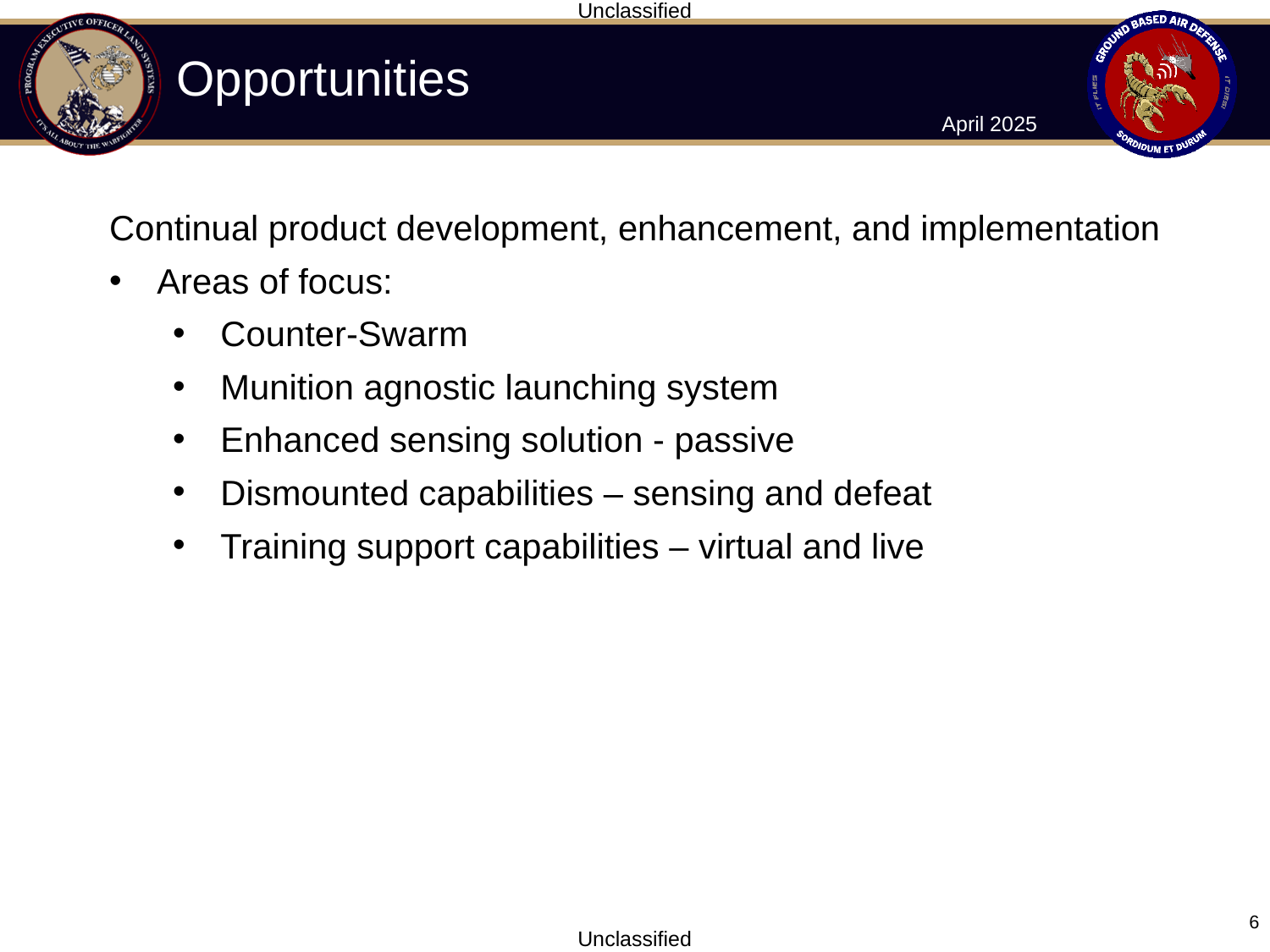

# Opportunities
Continual product development, enhancement, and implementation
Areas of focus:
Counter-Swarm
Munition agnostic launching system
Enhanced sensing solution - passive
Dismounted capabilities – sensing and defeat
Training support capabilities – virtual and live